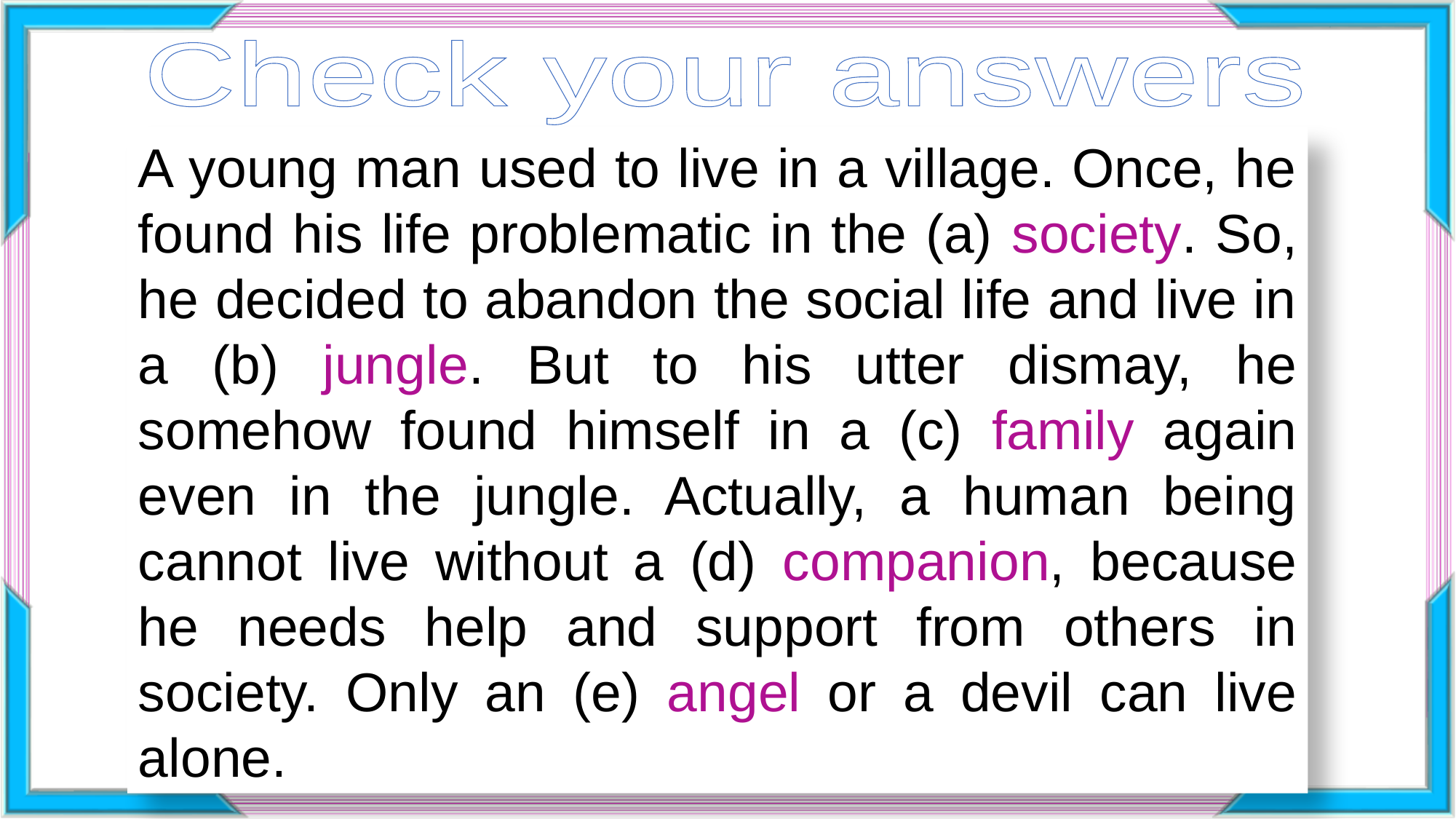

Check your answers
A young man used to live in a village. Once, he found his life problematic in the (a) society. So, he decided to abandon the social life and live in a (b) jungle. But to his utter dismay, he somehow found himself in a (c) family again even in the jungle. Actually, a human being cannot live without a (d) companion, because he needs help and support from others in society. Only an (e) angel or a devil can live alone.